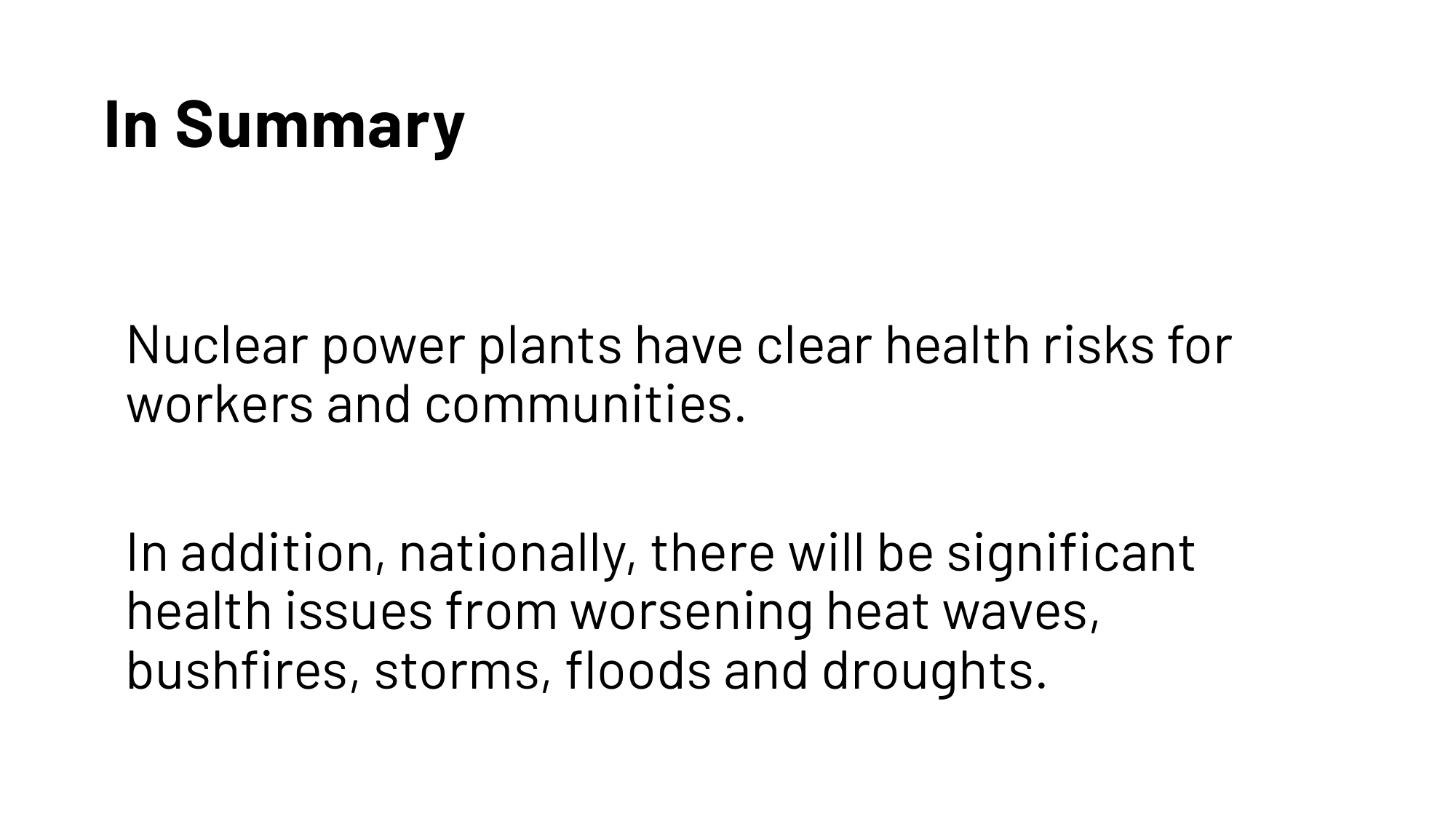

# In Summary
Nuclear power plants have clear health risks for workers and communities.

In addition, nationally, there will be significant health issues from worsening heat waves, bushfires, storms, floods and droughts.